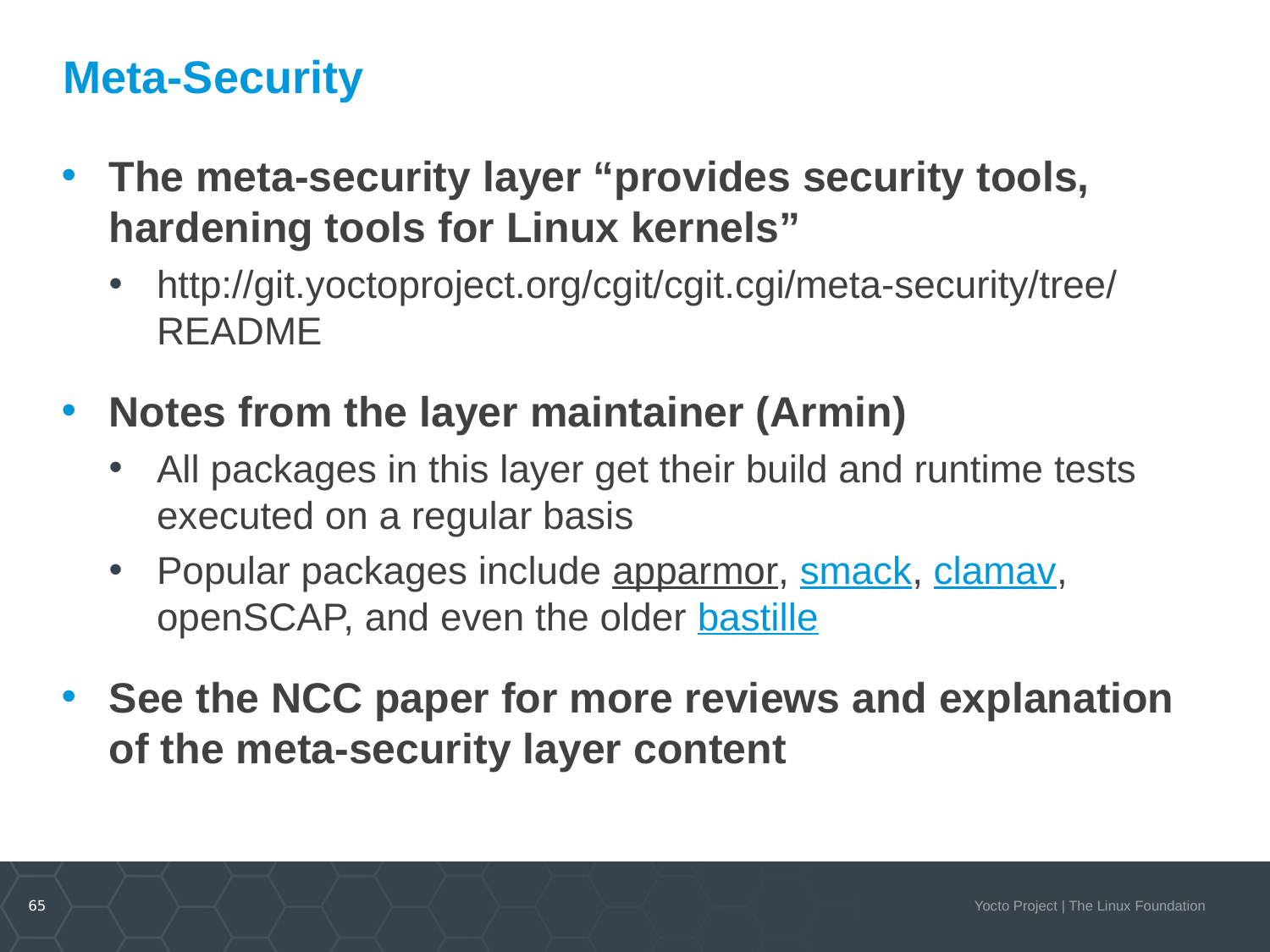

# Meta-Security
The meta-security layer “provides security tools, hardening tools for Linux kernels”
http://git.yoctoproject.org/cgit/cgit.cgi/meta-security/tree/README
Notes from the layer maintainer (Armin)
All packages in this layer get their build and runtime tests executed on a regular basis
Popular packages include apparmor, smack, clamav, openSCAP, and even the older bastille
See the NCC paper for more reviews and explanation of the meta-security layer content